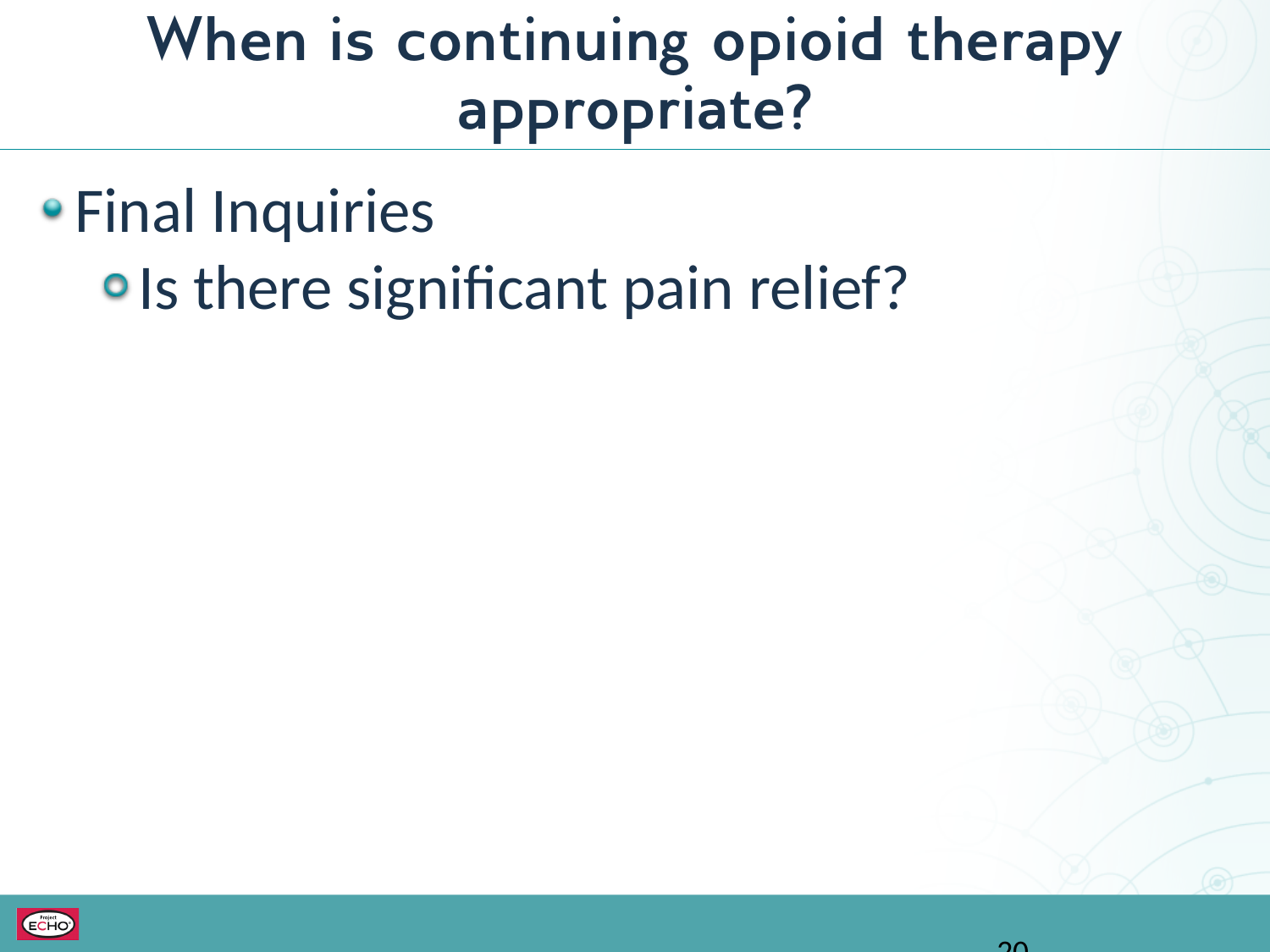

When is continuing opioid therapy appropriate?
Final Inquiries
Is there significant pain relief?
20